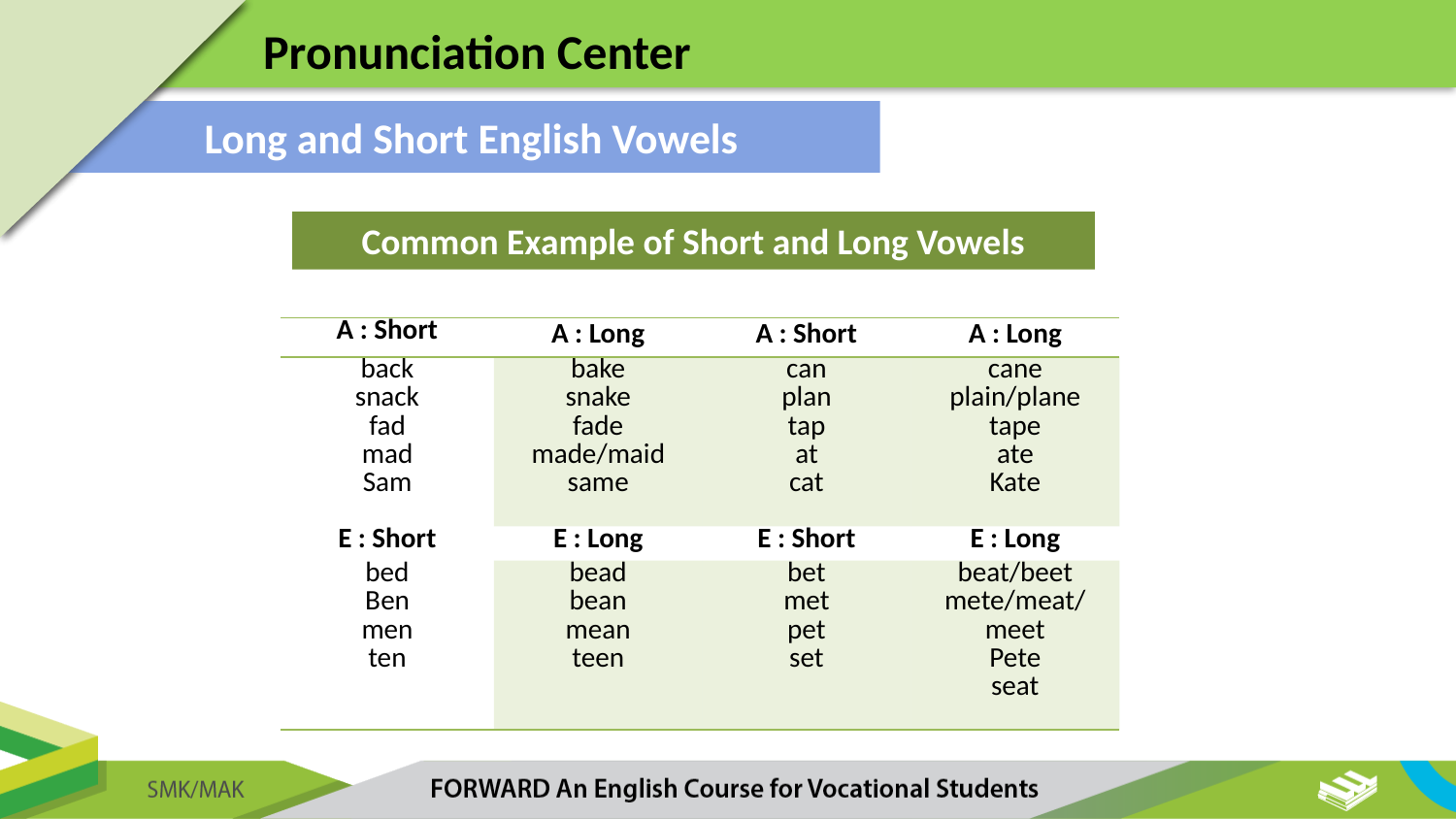

Pronunciation Center
Long and Short English Vowels
Common Example of Short and Long Vowels
| A : Short | A : Long | A : Short | A : Long |
| --- | --- | --- | --- |
| back snack fad mad Sam | bake snake fade made/maid same | can plan tap at cat | cane plain/plane tape ate Kate |
| E : Short | E : Long | E : Short | E : Long |
| bed Ben men ten | bead bean mean teen | bet met pet set | beat/beet mete/meat/meet Pete seat |